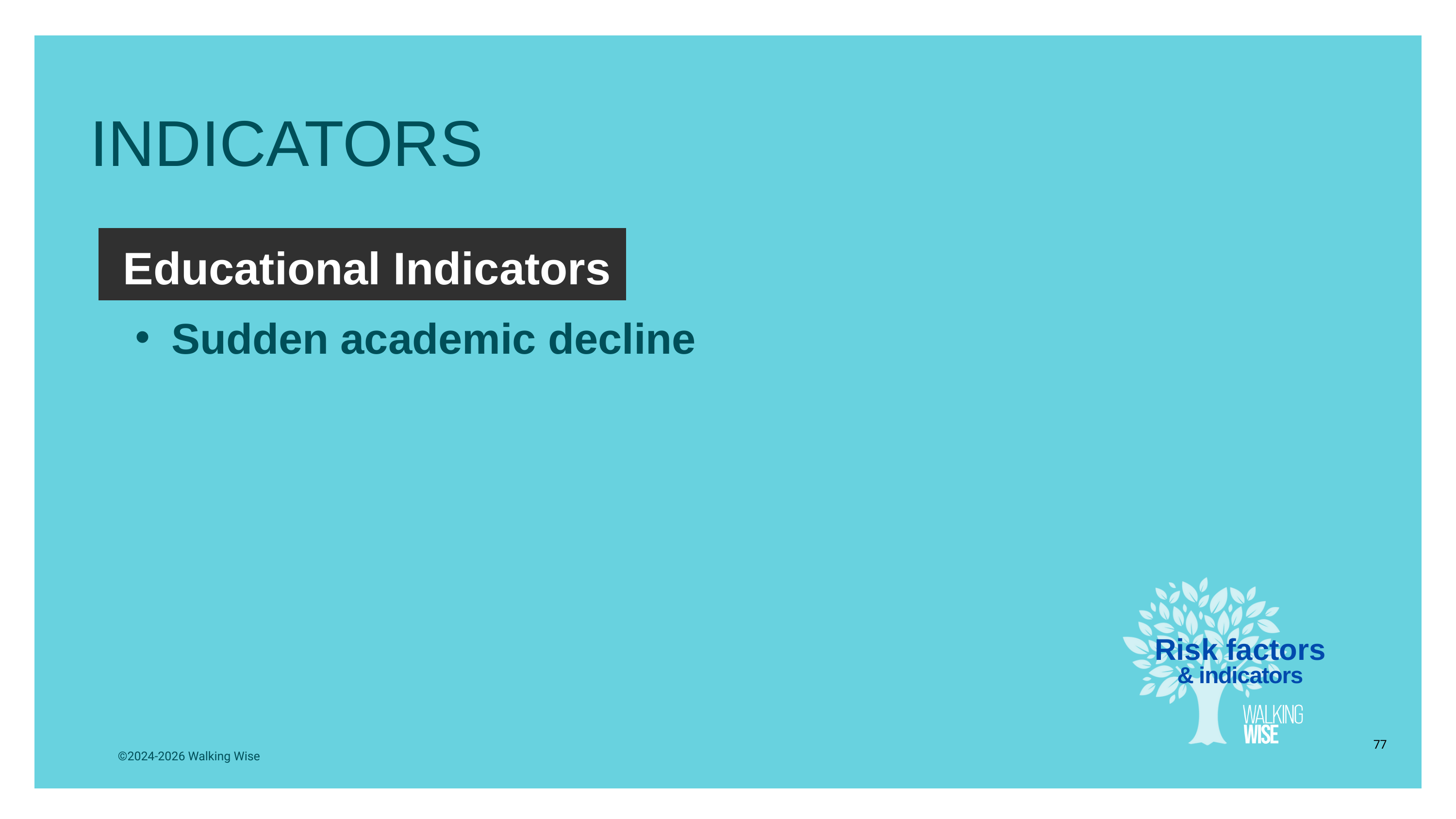

INDICATORS

Educational Indicators
Sudden academic decline

Risk factors
& indicators

77
©2024-2026 Walking Wise